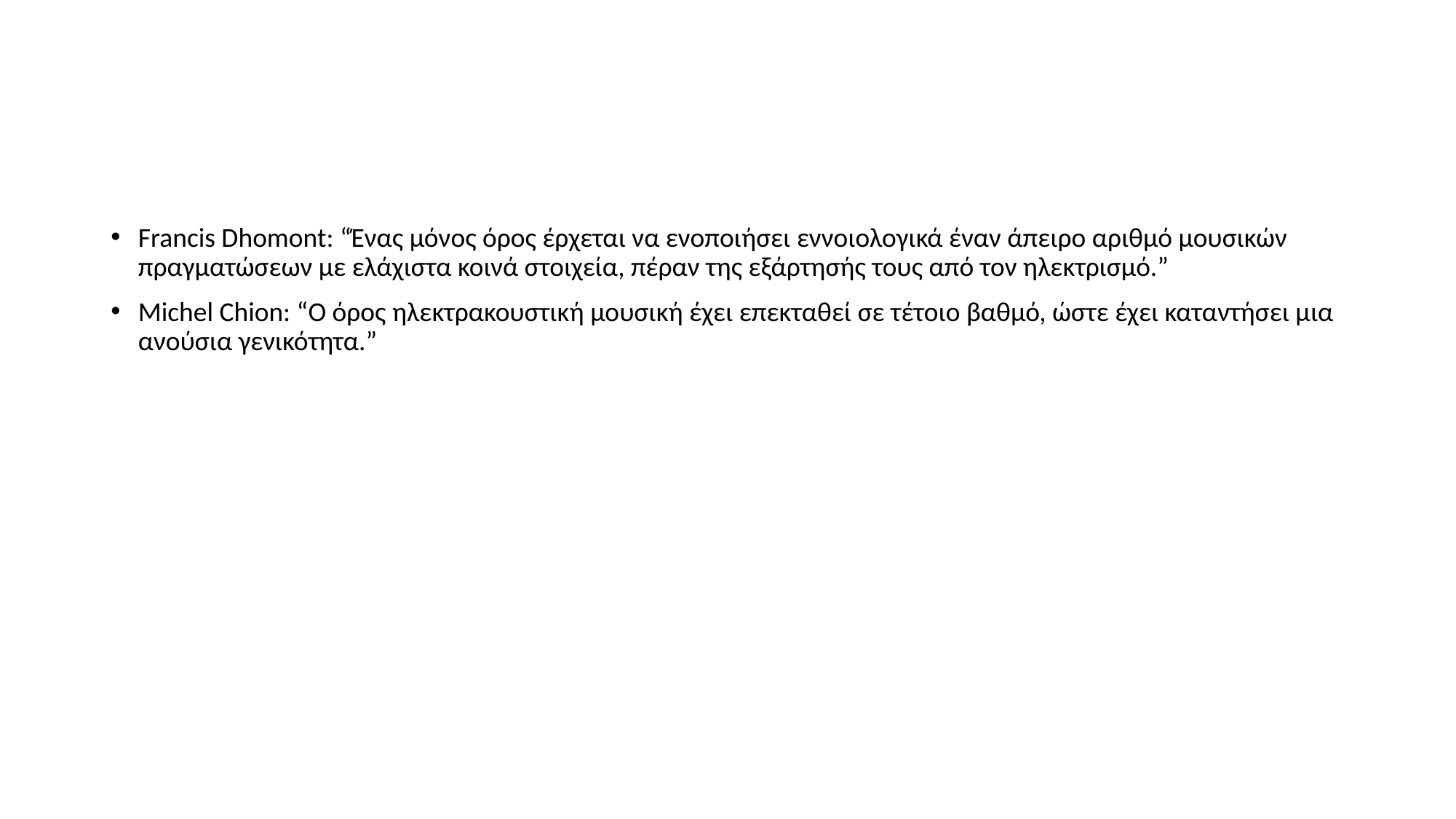

Francis Dhomont: “Ένας μόνος όρος έρχεται να ενοποιήσει εννοιολογικά έναν άπειρο αριθμό μουσικών πραγματώσεων με ελάχιστα κοινά στοιχεία, πέραν της εξάρτησής τους από τον ηλεκτρισμό.”
Michel Chion: “Ο όρος ηλεκτρακουστική μουσική έχει επεκταθεί σε τέτοιο βαθμό, ώστε έχει καταντήσει μια ανούσια γενικότητα.”